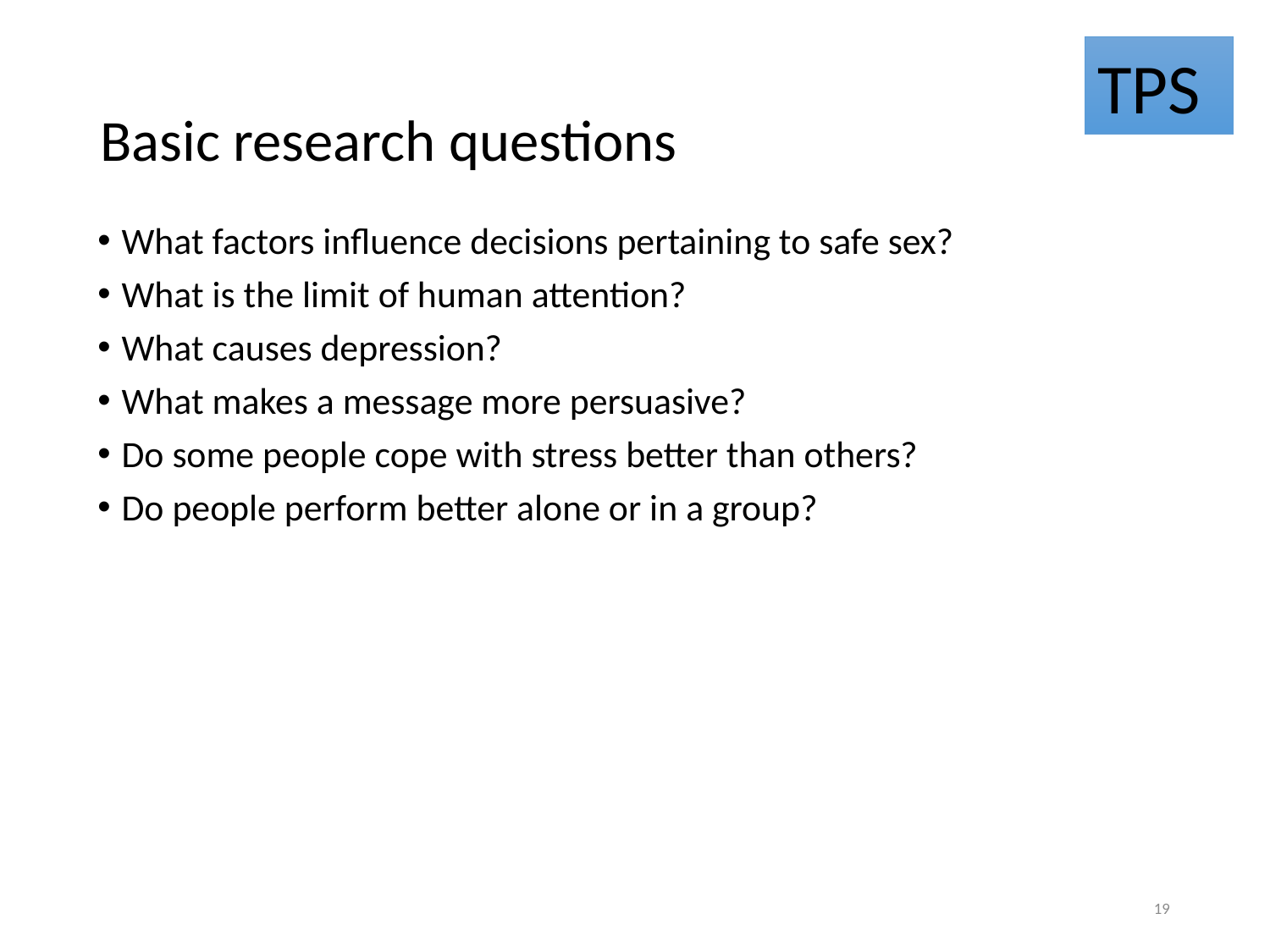

TPS
# Basic research questions
What factors influence decisions pertaining to safe sex?
What is the limit of human attention?
What causes depression?
What makes a message more persuasive?
Do some people cope with stress better than others?
Do people perform better alone or in a group?
19